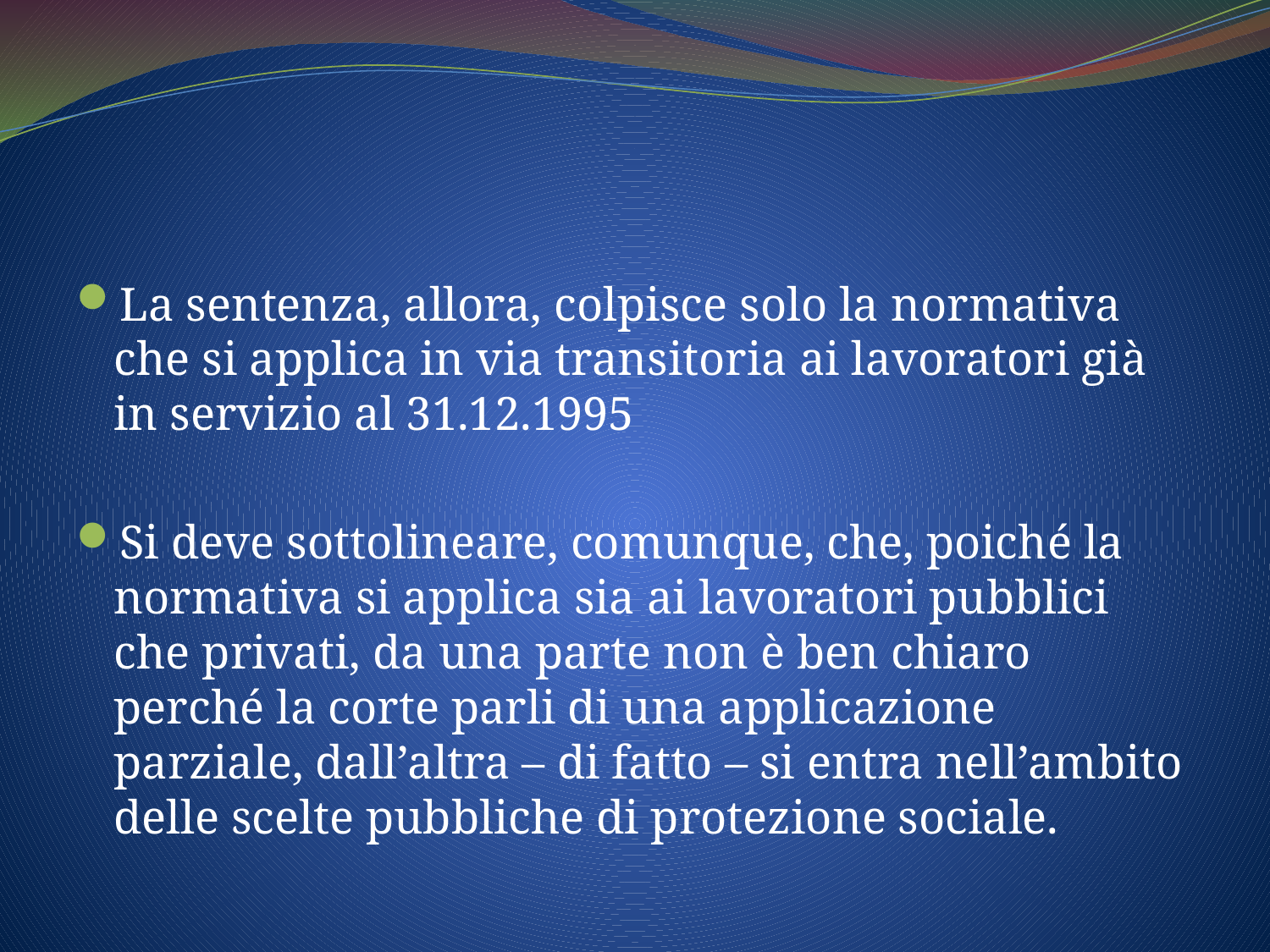

#
La sentenza, allora, colpisce solo la normativa che si applica in via transitoria ai lavoratori già in servizio al 31.12.1995

Si deve sottolineare, comunque, che, poiché la normativa si applica sia ai lavoratori pubblici che privati, da una parte non è ben chiaro perché la corte parli di una applicazione parziale, dall’altra – di fatto – si entra nell’ambito delle scelte pubbliche di protezione sociale.